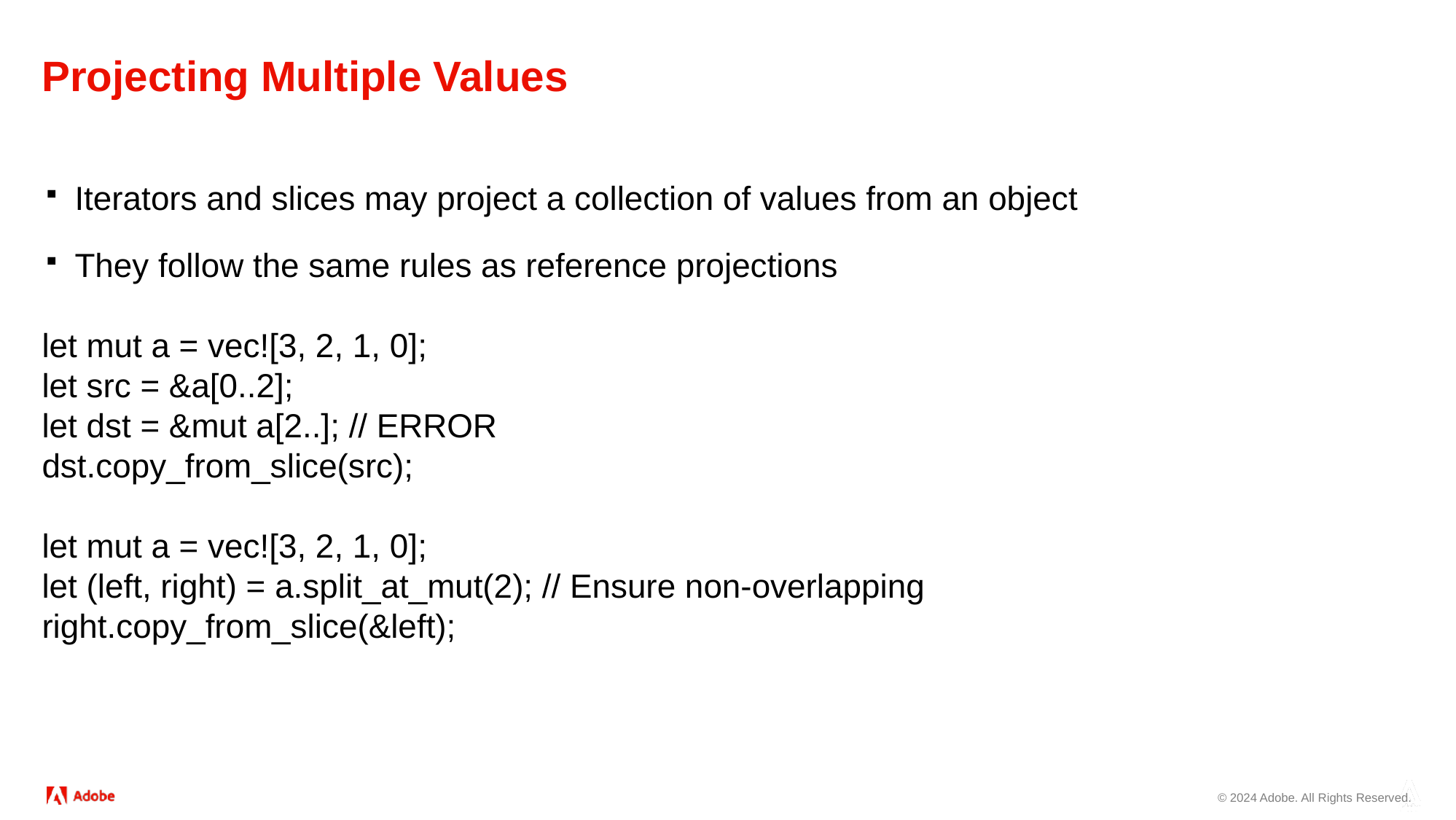

# Projecting Multiple Values
Iterators and slices may project a collection of values from an object
They follow the same rules as reference projections

let mut a = vec![3, 2, 1, 0];
let src = &a[0..2];
let dst = &mut a[2..]; // ERROR
dst.copy_from_slice(src);

let mut a = vec![3, 2, 1, 0];
let (left, right) = a.split_at_mut(2); // Ensure non-overlapping
right.copy_from_slice(&left);
52